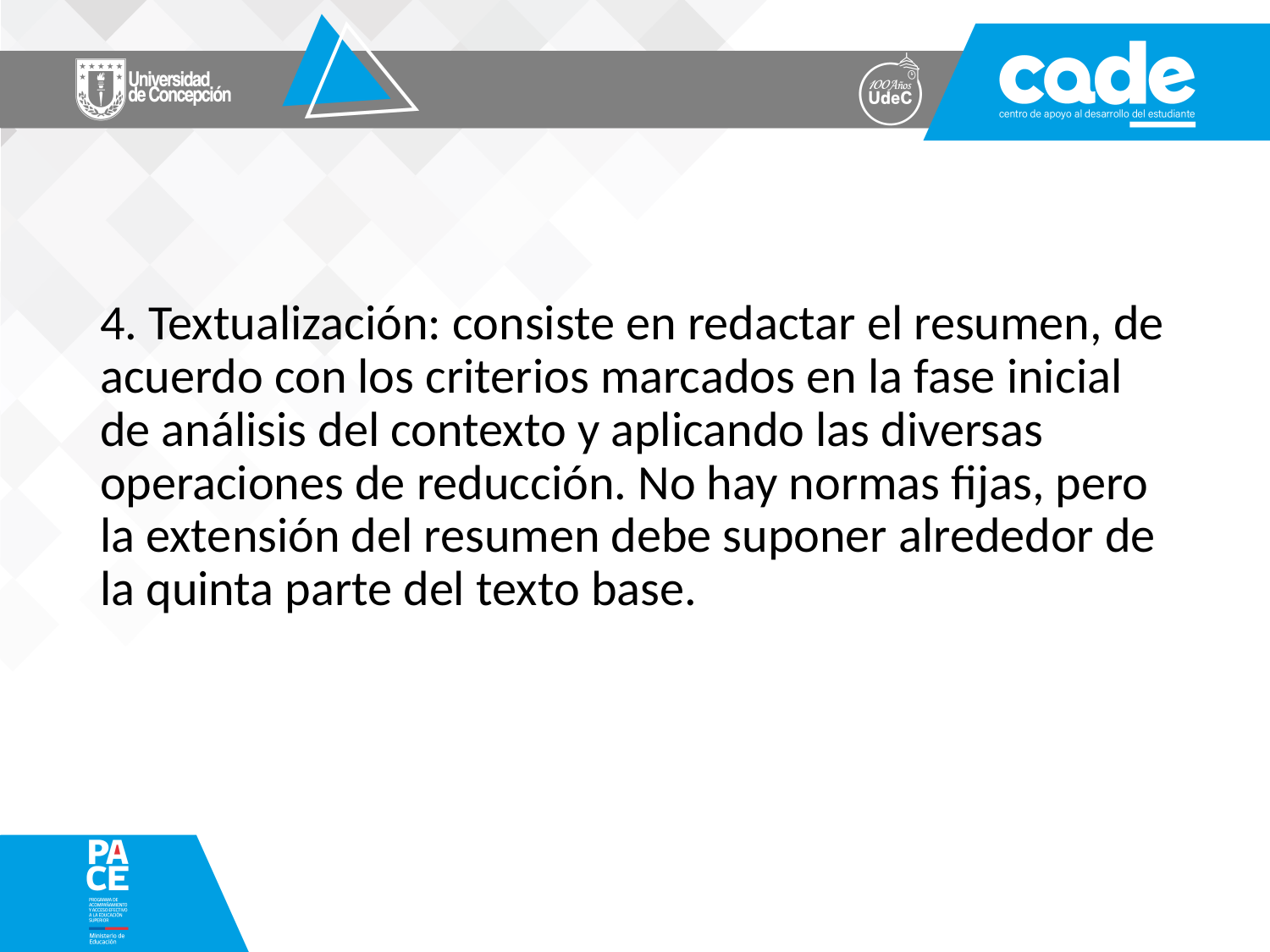

4. Textualización: consiste en redactar el resumen, de acuerdo con los criterios marcados en la fase inicial de análisis del contexto y aplicando las diversas operaciones de reducción. No hay normas fijas, pero la extensión del resumen debe suponer alrededor de la quinta parte del texto base.